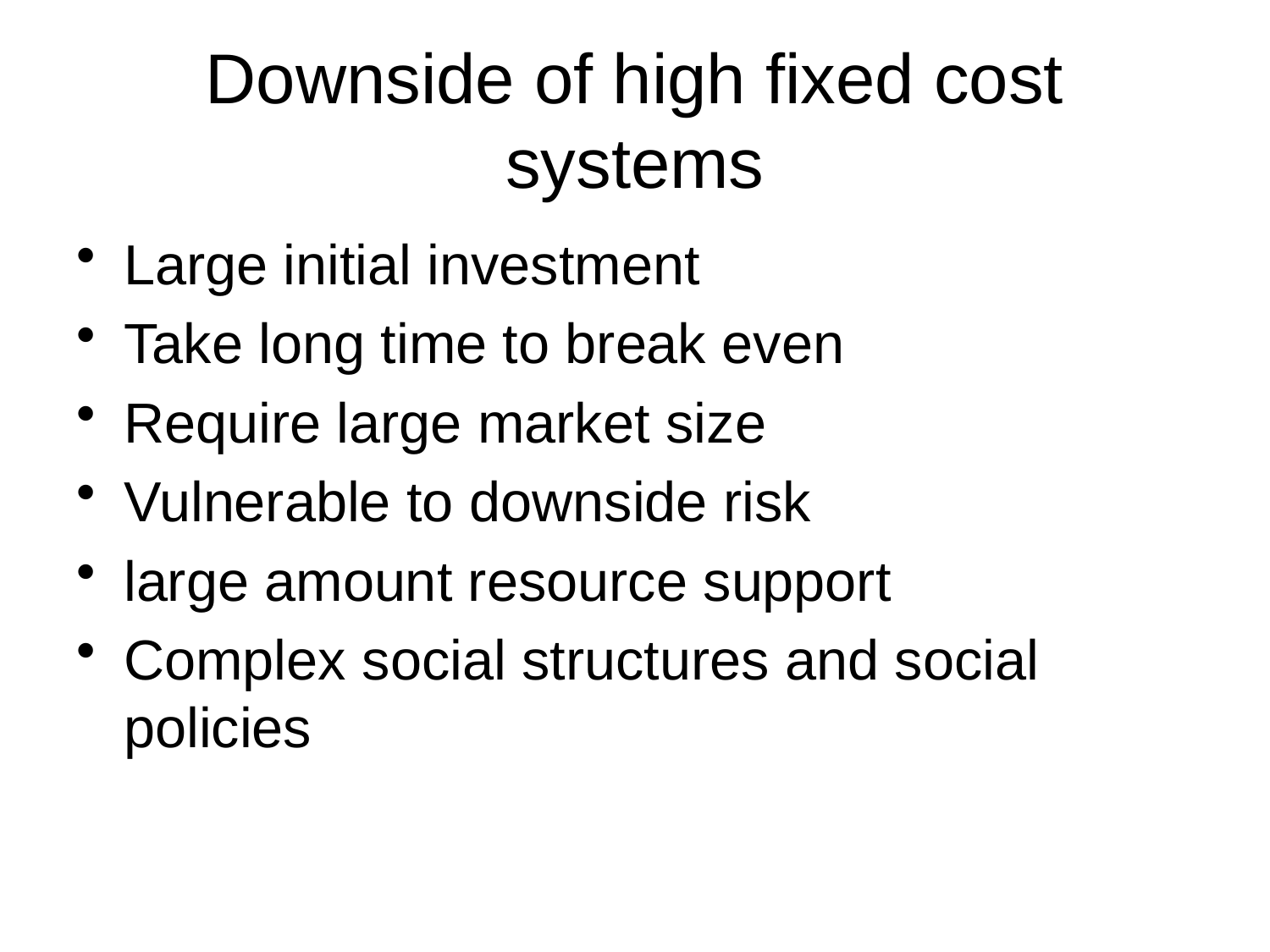

# Downside of high fixed cost systems
Large initial investment
Take long time to break even
Require large market size
Vulnerable to downside risk
large amount resource support
Complex social structures and social policies